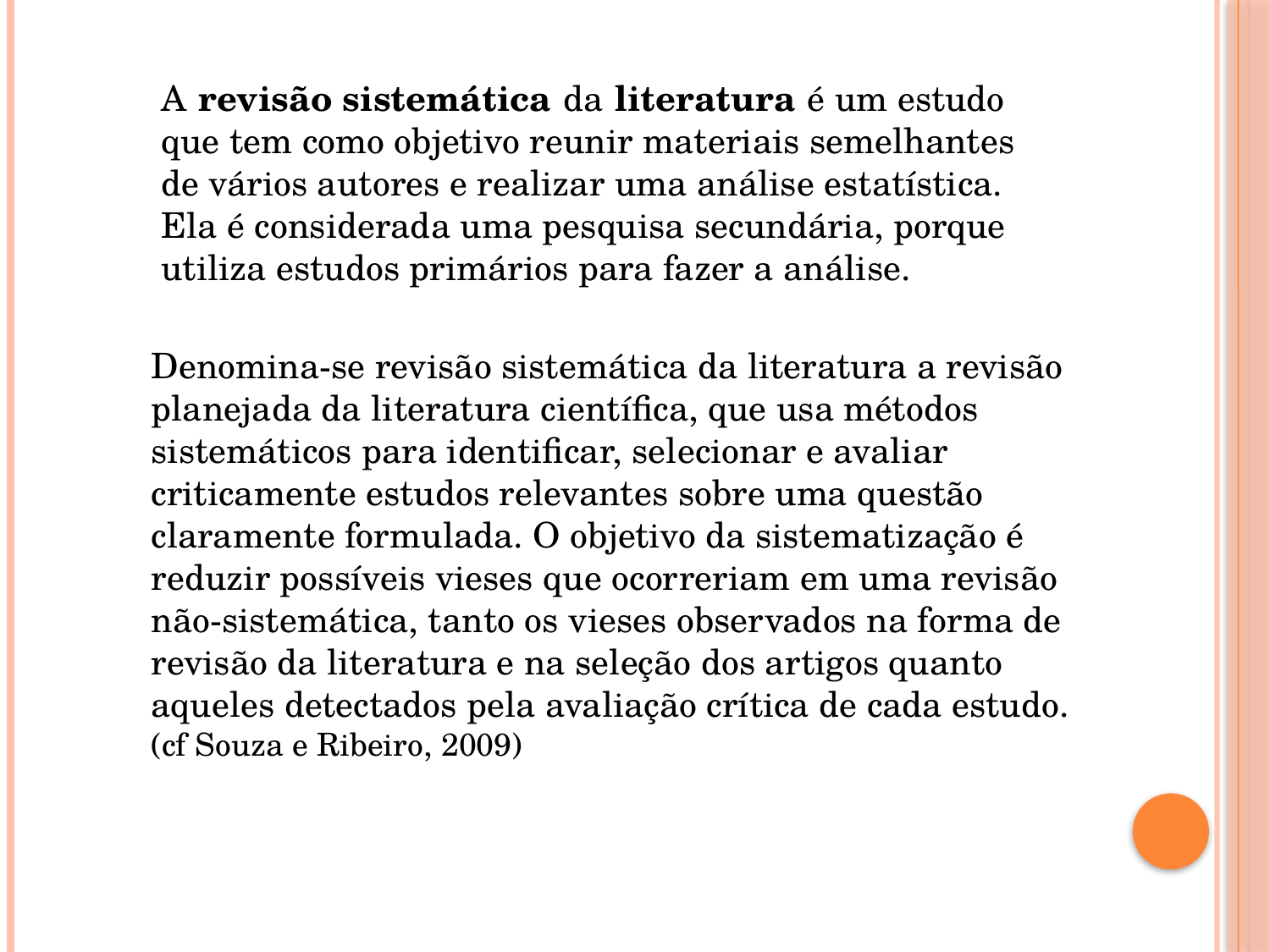

A revisão sistemática da literatura é um estudo que tem como objetivo reunir materiais semelhantes de vários autores e realizar uma análise estatística. Ela é considerada uma pesquisa secundária, porque utiliza estudos primários para fazer a análise.
Denomina-se revisão sistemática da literatura a revisão planejada da literatura científica, que usa métodos sistemáticos para identificar, selecionar e avaliar criticamente estudos relevantes sobre uma questão claramente formulada. O objetivo da sistematização é reduzir possíveis vieses que ocorreriam em uma revisão não-sistemática, tanto os vieses observados na forma de revisão da literatura e na seleção dos artigos quanto aqueles detectados pela avaliação crítica de cada estudo.
(cf Souza e Ribeiro, 2009)